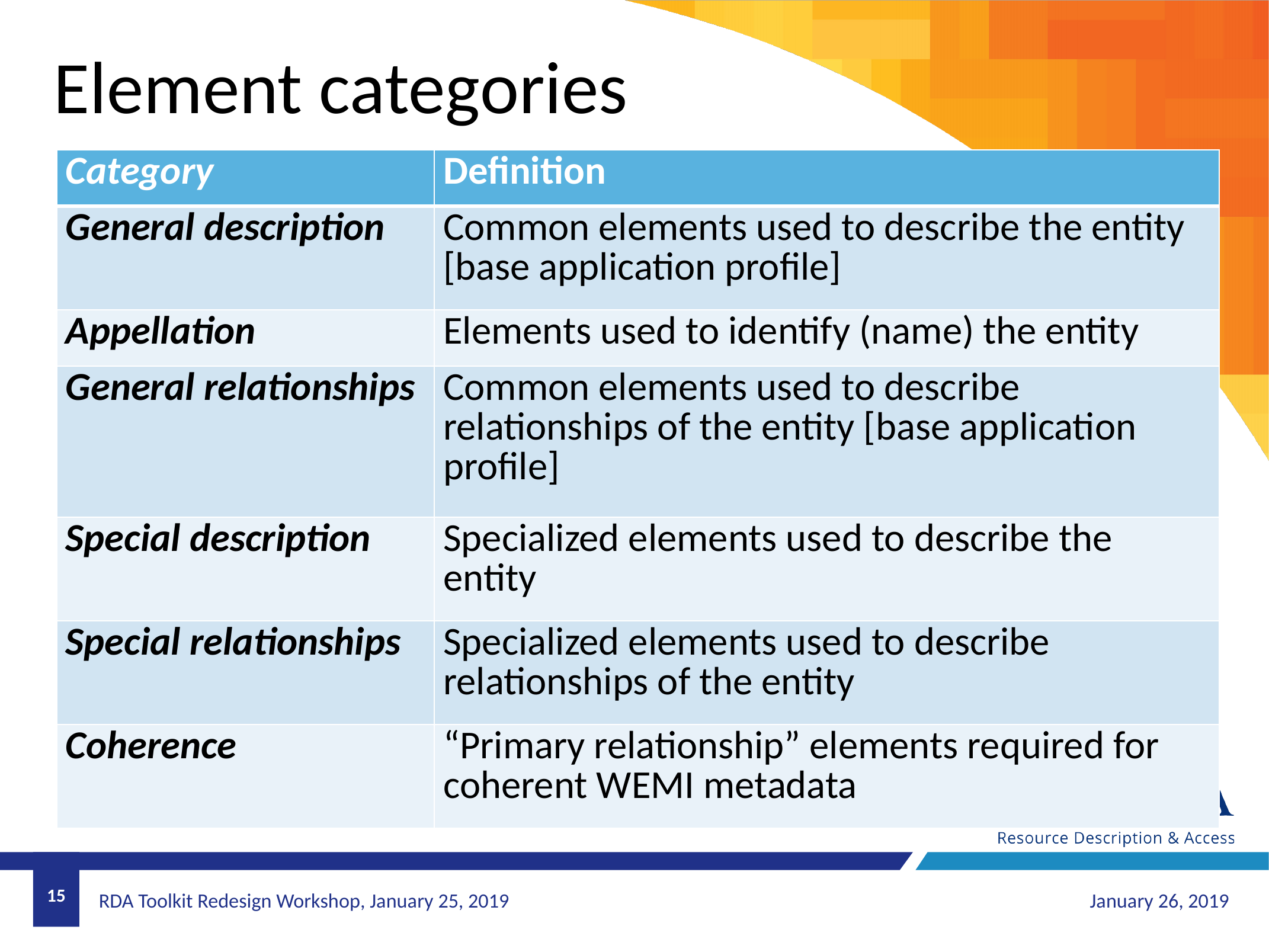

Element categories
| Category | Definition |
| --- | --- |
| General description | Common elements used to describe the entity [base application profile] |
| Appellation | Elements used to identify (name) the entity |
| General relationships | Common elements used to describe relationships of the entity [base application profile] |
| Special description | Specialized elements used to describe the entity |
| Special relationships | Specialized elements used to describe relationships of the entity |
| Coherence | “Primary relationship” elements required for coherent WEMI metadata |
15
January 26, 2019